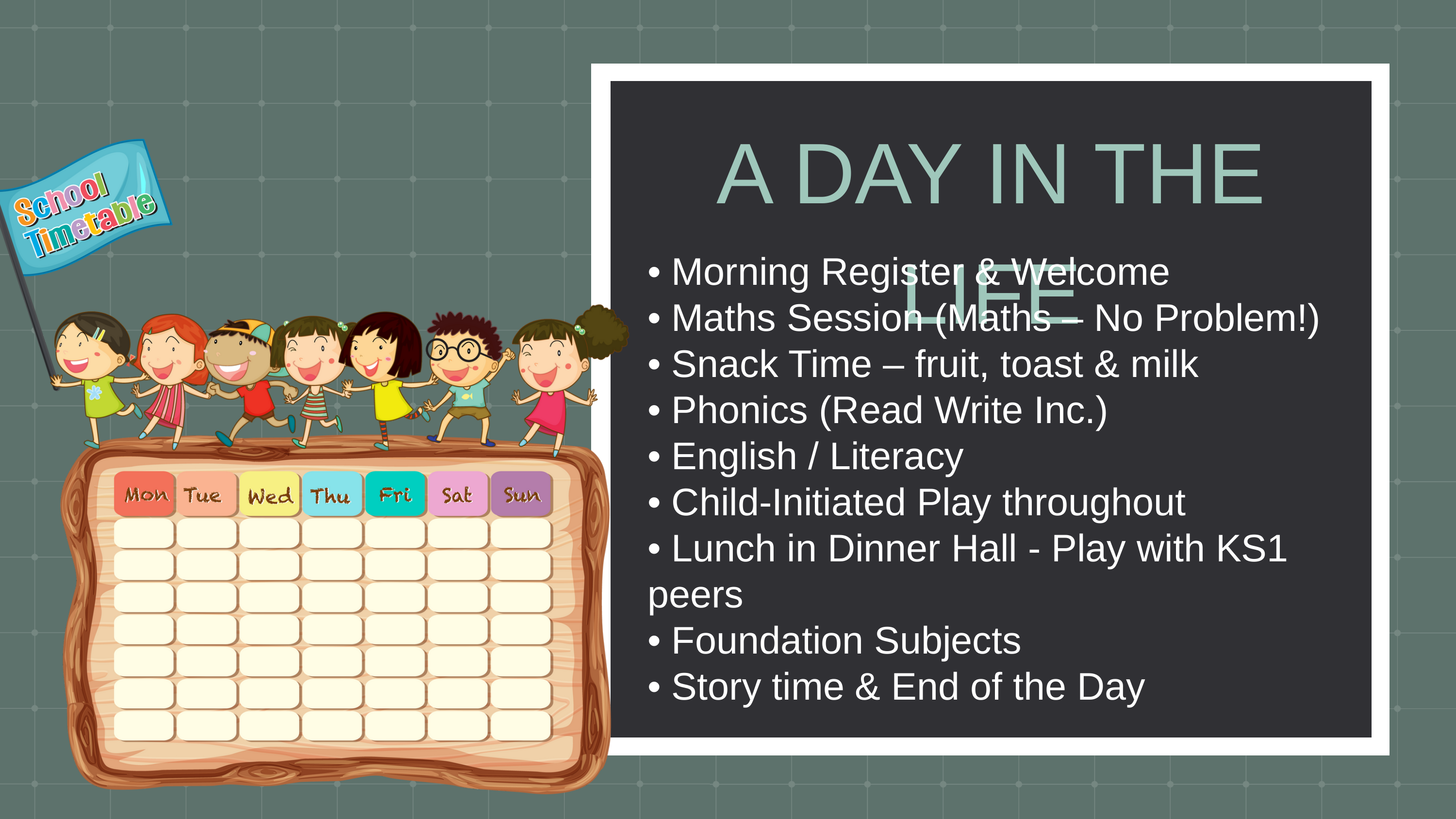

A DAY IN THE LIFE

• Morning Register & Welcome
• Maths Session (Maths – No Problem!)
• Snack Time – fruit, toast & milk
• Phonics (Read Write Inc.)
• English / Literacy
• Child-Initiated Play throughout
• Lunch in Dinner Hall - Play with KS1 peers
• Foundation Subjects
• Story time & End of the Day